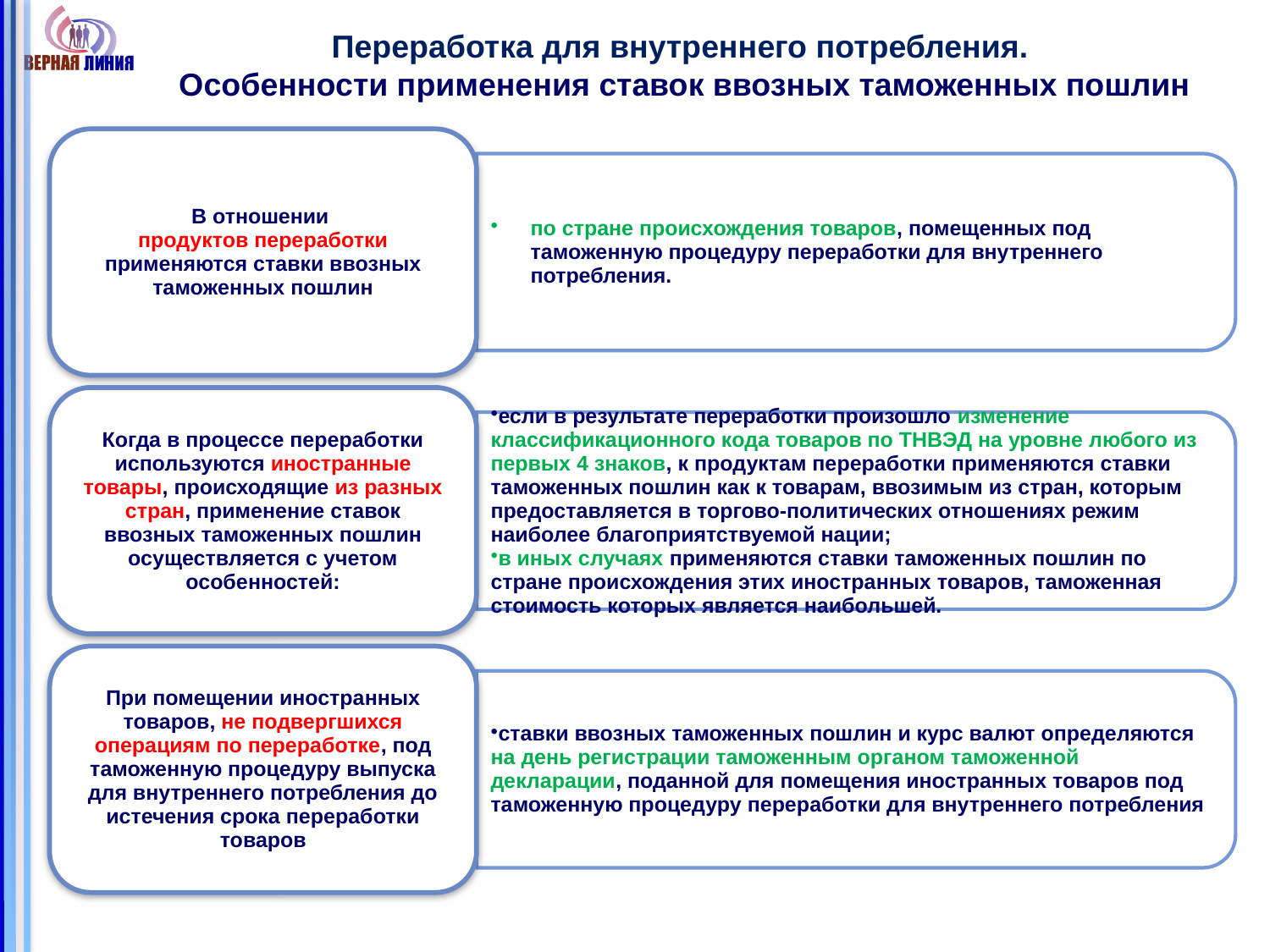

# Переработка для внутреннего потребления. Особенности применения ставок ввозных таможенных пошлин
При помещении иностранных товаров, не подвергшихся операциям по переработке, под таможенную процедуру выпуска для внутреннего потребления до истечения срока переработки товаров
ставки ввозных таможенных пошлин и курс валют определяются на день регистрации таможенным органом таможенной декларации, поданной для помещения иностранных товаров под таможенную процедуру переработки для внутреннего потребления
Когда в процессе переработки используются иностранные товары, происходящие из разных стран, применение ставок ввозных таможенных пошлин осуществляется с учетом особенностей:
если в результате переработки произошло изменение классификационного кода товаров по ТНВЭД на уровне любого из первых 4 знаков, к продуктам переработки применяются ставки таможенных пошлин как к товарам, ввозимым из стран, которым предоставляется в торгово-политических отношениях режим наиболее благоприятствуемой нации;
в иных случаях применяются ставки таможенных пошлин по стране происхождения этих иностранных товаров, таможенная стоимость которых является наибольшей.
В отношении
продуктов переработки
применяются ставки ввозных
 таможенных пошлин
по стране происхождения товаров, помещенных под таможенную процедуру переработки для внутреннего потребления.